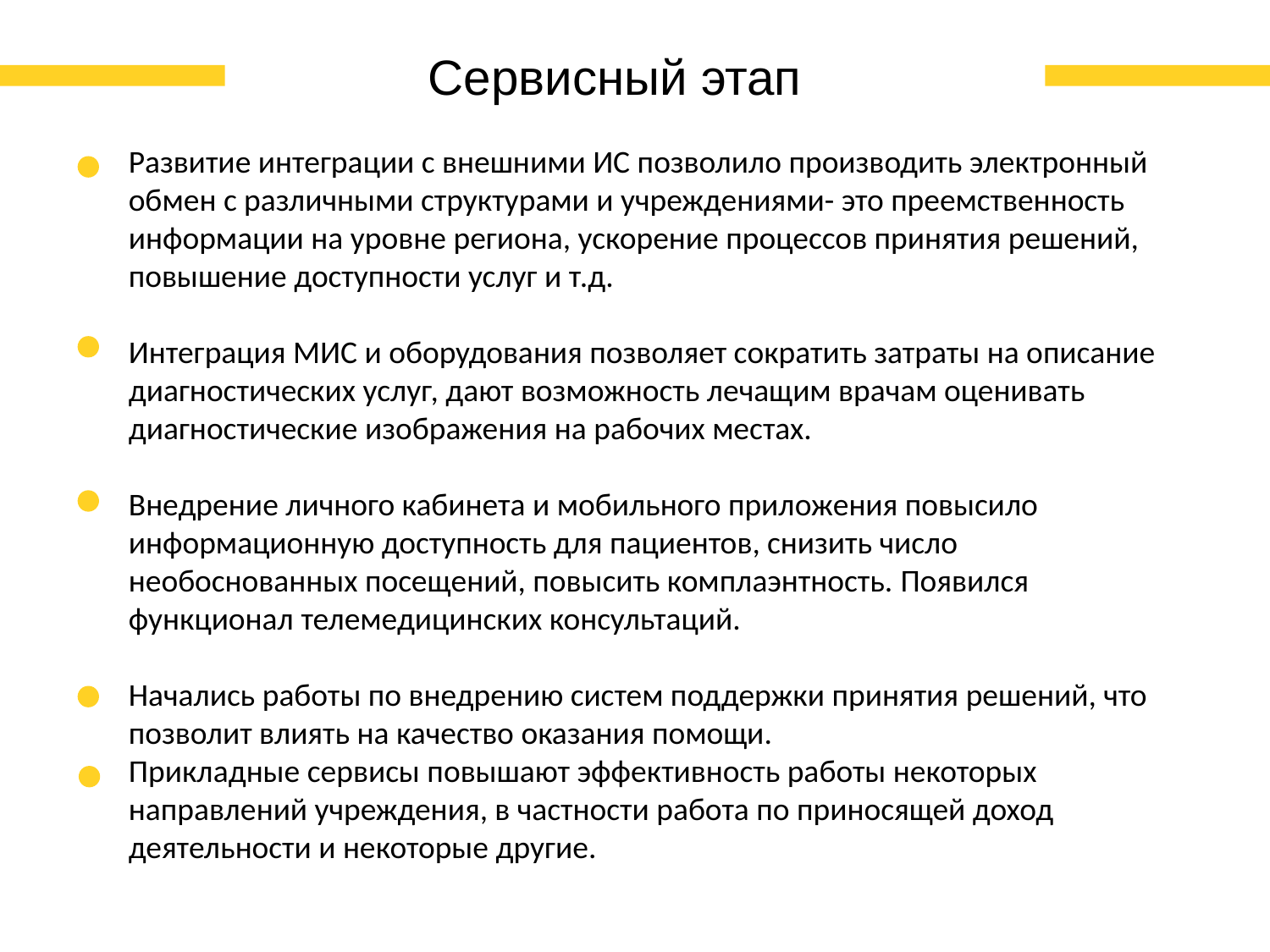

Сервисный этап

Развитие интеграции с внешними ИС позволило производить электронный обмен с различными структурами и учреждениями- это преемственность информации на уровне региона, ускорение процессов принятия решений, повышение доступности услуг и т.д.​

Интеграция МИС и оборудования позволяет сократить затраты на описание диагностических услуг, дают возможность лечащим врачам оценивать диагностические изображения на рабочих местах.​

Внедрение личного кабинета и мобильного приложения повысило информационную доступность для пациентов, снизить число необоснованных посещений, повысить комплаэнтность.​ Появился функционал телемедицинских консультаций.

Начались работы по внедрению систем поддержки принятия решений, что позволит влиять на качество оказания помощи.
Прикладные сервисы повышают эффективность работы некоторых направлений учреждения, в частности работа по приносящей доход деятельности и некоторые другие.​